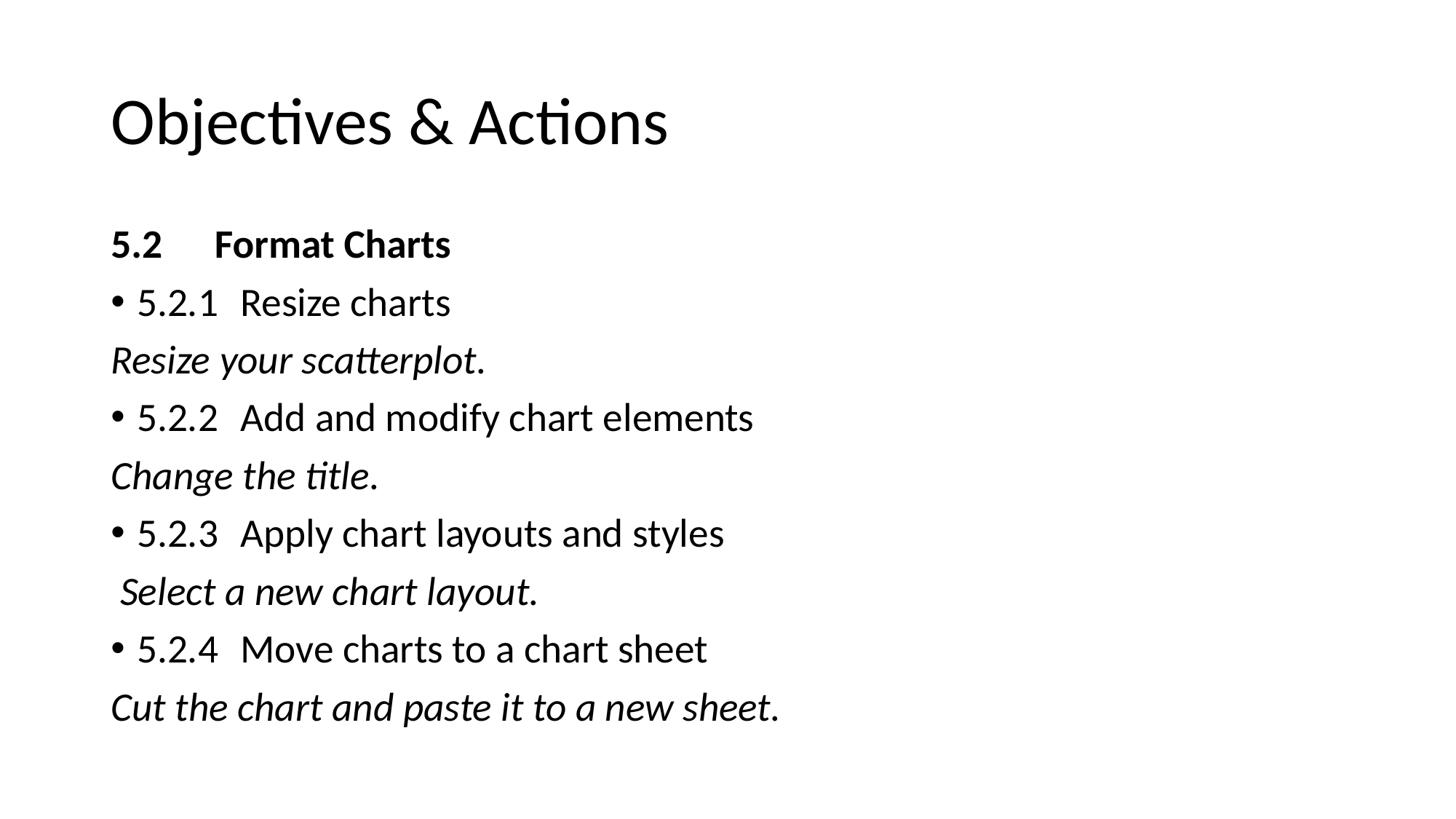

# Objectives & Actions
5.2 	Format Charts
5.2.1 	Resize charts
Resize your scatterplot.
5.2.2 	Add and modify chart elements
Change the title.
5.2.3 	Apply chart layouts and styles
 Select a new chart layout.
5.2.4 	Move charts to a chart sheet
Cut the chart and paste it to a new sheet.